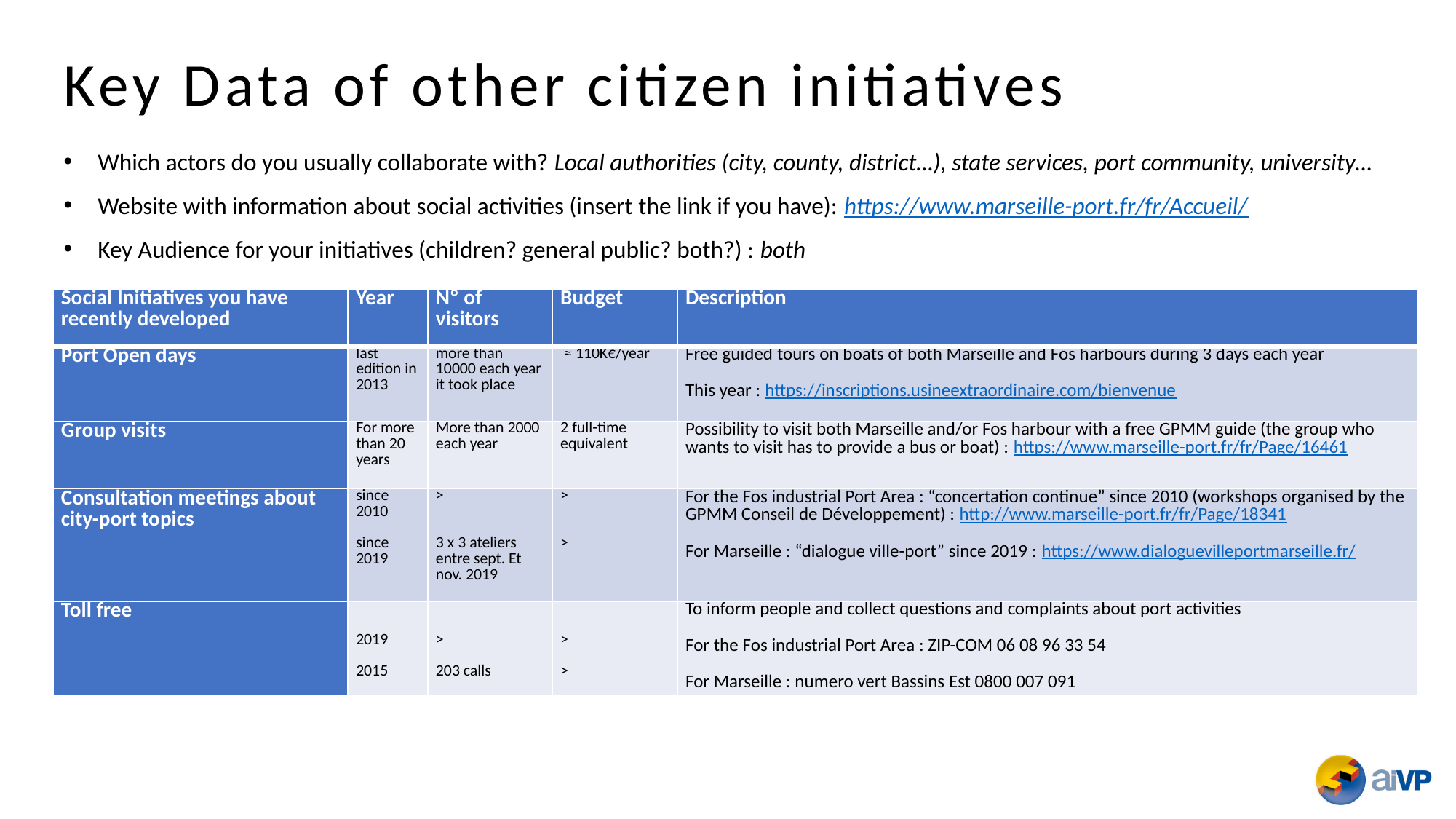

Key Data of other citizen initiatives
Which actors do you usually collaborate with? Local authorities (city, county, district…), state services, port community, university…
Website with information about social activities (insert the link if you have): https://www.marseille-port.fr/fr/Accueil/
Key Audience for your initiatives (children? general public? both?) : both

| Social Initiatives you have recently developed | Year | Nº of visitors | Budget | Description |
| --- | --- | --- | --- | --- |
| Port Open days | last edition in 2013 | more than 10000 each year it took place | ≈ 110K€/year | Free guided tours on boats of both Marseille and Fos harbours during 3 days each year This year : https://inscriptions.usineextraordinaire.com/bienvenue |
| Group visits | For more than 20 years | More than 2000 each year | 2 full-time equivalent | Possibility to visit both Marseille and/or Fos harbour with a free GPMM guide (the group who wants to visit has to provide a bus or boat) : https://www.marseille-port.fr/fr/Page/16461 |
| Consultation meetings about city-port topics | since 2010 since 2019 | >  3 x 3 ateliers entre sept. Et nov. 2019 | > > | For the Fos industrial Port Area : “concertation continue” since 2010 (workshops organised by the GPMM Conseil de Développement) : http://www.marseille-port.fr/fr/Page/18341 For Marseille : “dialogue ville-port” since 2019 : https://www.dialoguevilleportmarseille.fr/ |
| Toll free | 2019 2015 | > 203 calls | > > | To inform people and collect questions and complaints about port activities For the Fos industrial Port Area : ZIP-COM 06 08 96 33 54 For Marseille : numero vert Bassins Est 0800 007 091 |